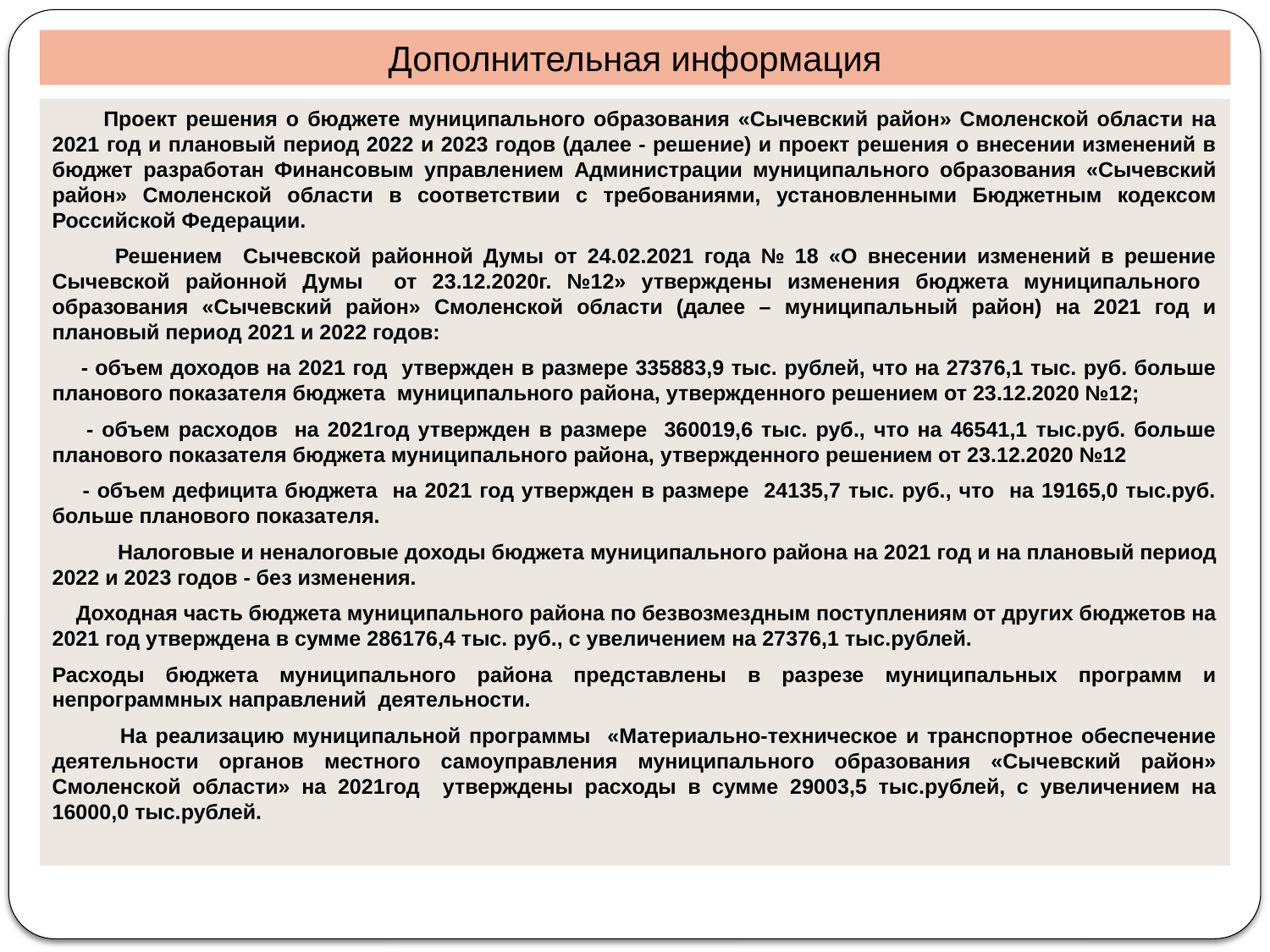

Дополнительная информация
      Проект решения о бюджете муниципального образования «Сычевский район» Смоленской области на 2021 год и плановый период 2022 и 2023 годов (далее - решение) и проект решения о внесении изменений в бюджет разработан Финансовым управлением Администрации муниципального образования «Сычевский район» Смоленской области в соответствии с требованиями, установленными Бюджетным кодексом Российской Федерации.
      Решением  Сычевской районной Думы от 24.02.2021 года № 18 «О внесении изменений в решение Сычевской районной Думы  от 23.12.2020г. №12» утверждены изменения бюджета муниципального  образования «Сычевский район» Смоленской области (далее – муниципальный район) на 2021 год и плановый период 2021 и 2022 годов:
    - объем доходов на 2021 год  утвержден в размере 335883,9 тыс. рублей, что на 27376,1 тыс. руб. больше планового показателя бюджета  муниципального района, утвержденного решением от 23.12.2020 №12;
    - объем расходов  на 2021год утвержден в размере  360019,6 тыс. руб., что на 46541,1 тыс.руб. больше планового показателя бюджета муниципального района, утвержденного решением от 23.12.2020 №12
    - объем дефицита бюджета  на 2021 год утвержден в размере  24135,7 тыс. руб., что  на 19165,0 тыс.руб. больше планового показателя.
           Налоговые и неналоговые доходы бюджета муниципального района на 2021 год и на плановый период 2022 и 2023 годов - без изменения.
    Доходная часть бюджета муниципального района по безвозмездным поступлениям от других бюджетов на 2021 год утверждена в сумме 286176,4 тыс. руб., с увеличением на 27376,1 тыс.рублей.
Расходы бюджета муниципального района представлены в разрезе муниципальных программ и непрограммных направлений  деятельности.
        На реализацию муниципальной программы  «Материально-техническое и транспортное обеспечение деятельности органов местного самоуправления муниципального образования «Сычевский район» Смоленской области» на 2021год  утверждены расходы в сумме 29003,5 тыс.рублей, с увеличением на 16000,0 тыс.рублей.